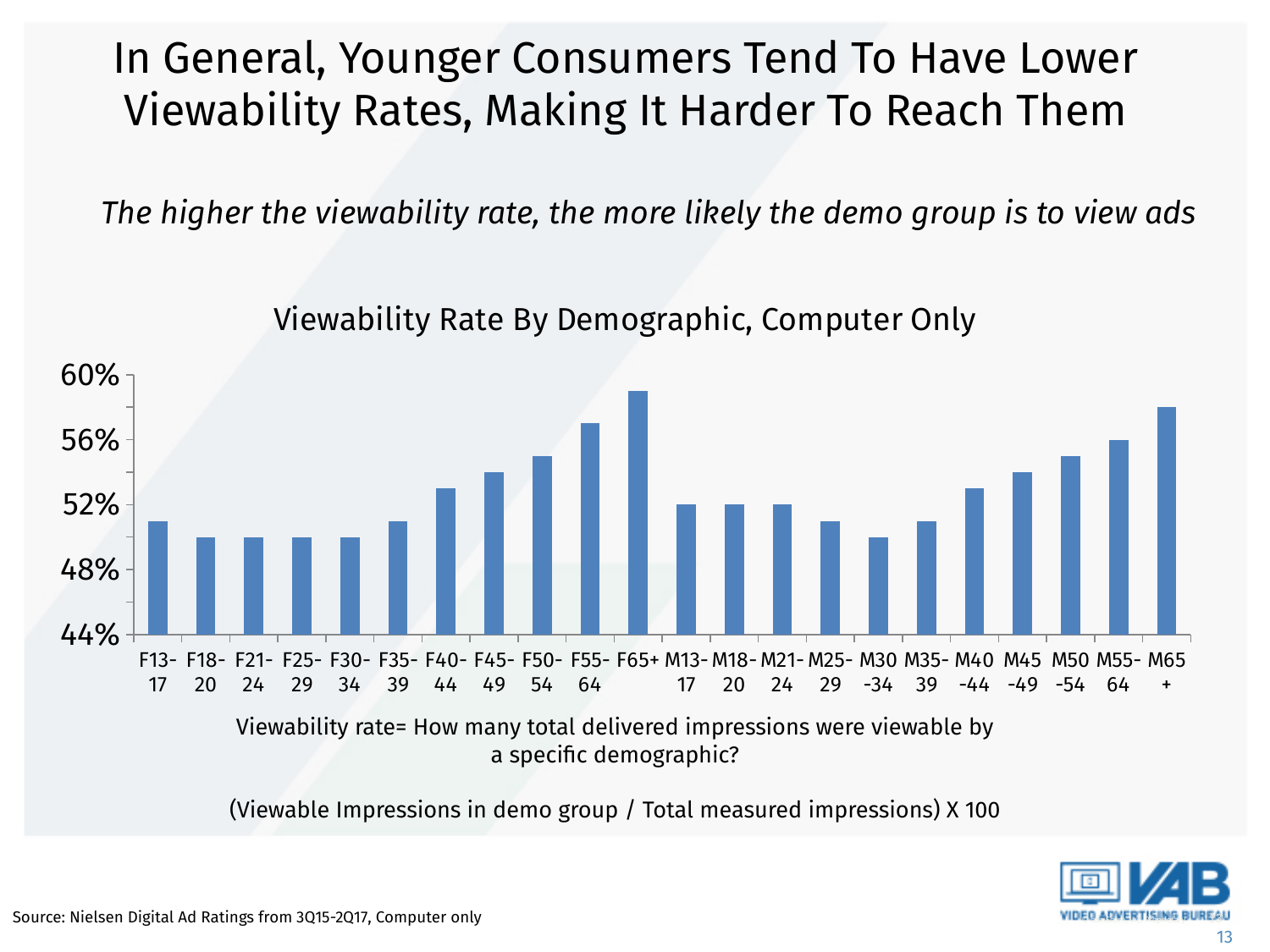

# In General, Younger Consumers Tend To Have Lower Viewability Rates, Making It Harder To Reach Them
The higher the viewability rate, the more likely the demo group is to view ads

### Chart: Viewability Rate By Demographic, Computer Only

| Category | Series 1 |
|---|---|
| F13-17 | 0.51 |
| F18-20 | 0.5 |
| F21-24 | 0.5 |
| F25-29 | 0.5 |
| F30-34 | 0.5 |
| F35-39 | 0.51 |
| F40-44 | 0.53 |
| F45-49 | 0.54 |
| F50-54 | 0.55 |
| F55-64 | 0.57 |
| F65+ | 0.59 |
| M13-17 | 0.52 |
| M18-20 | 0.52 |
| M21-24 | 0.52 |
| M25-29 | 0.51 |
| M30-34 | 0.5 |
| M35-39 | 0.51 |
| M40-44 | 0.53 |
| M45-49 | 0.54 |
| M50-54 | 0.55 |
| M55-64 | 0.56 |
| M65+ | 0.5800000000000001 |
Viewability rate= How many total delivered impressions were viewable by
a specific demographic?

(Viewable Impressions in demo group / Total measured impressions) X 100

Source: Nielsen Digital Ad Ratings from 3Q15-2Q17, Computer only